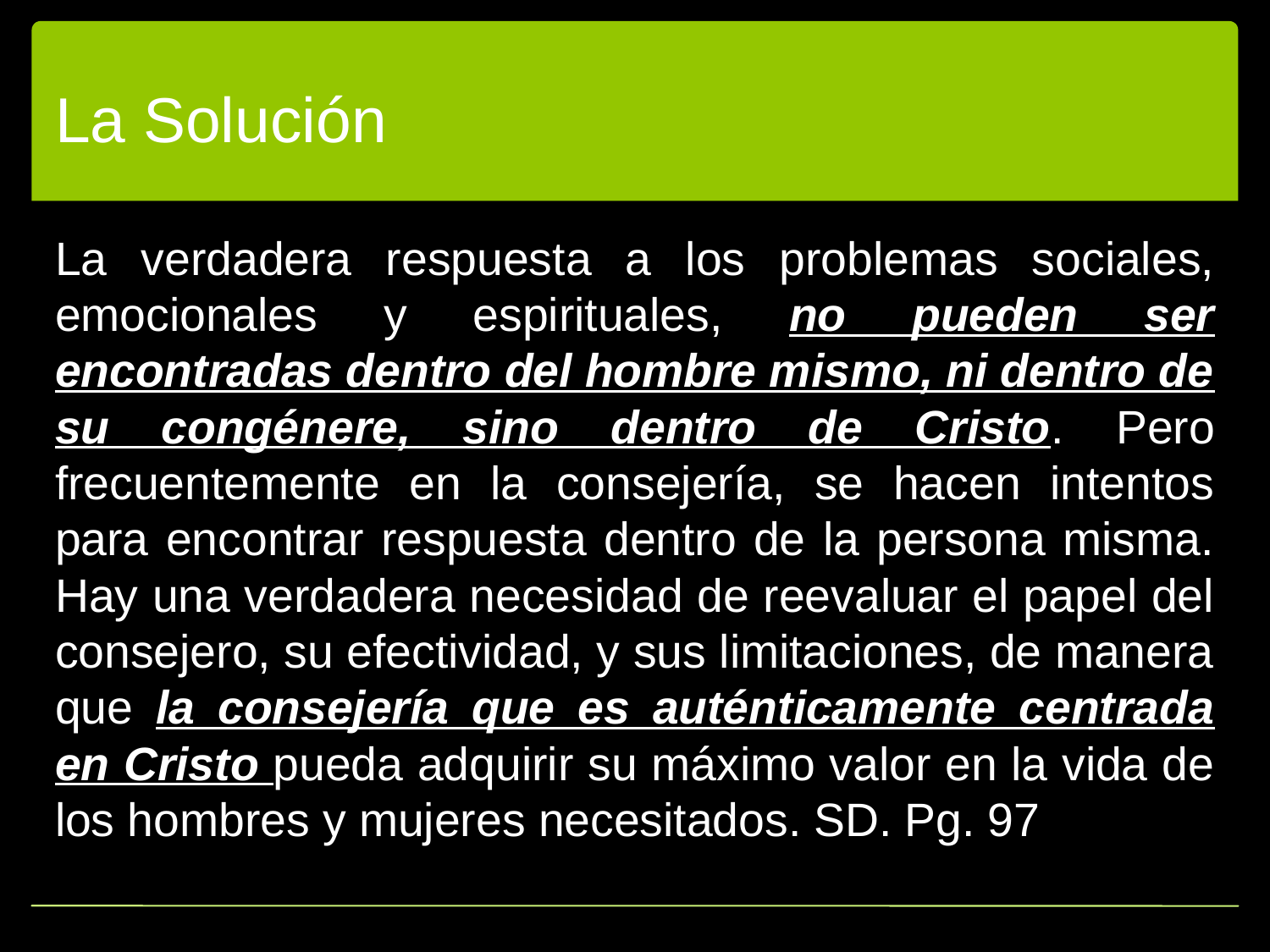

# La Solución
La verdadera respuesta a los problemas sociales, emocionales y espirituales, no pueden ser encontradas dentro del hombre mismo, ni dentro de su congénere, sino dentro de Cristo. Pero frecuentemente en la consejería, se hacen intentos para encontrar respuesta dentro de la persona misma. Hay una verdadera necesidad de reevaluar el papel del consejero, su efectividad, y sus limitaciones, de manera que la consejería que es auténticamente centrada en Cristo pueda adquirir su máximo valor en la vida de los hombres y mujeres necesitados. SD. Pg. 97